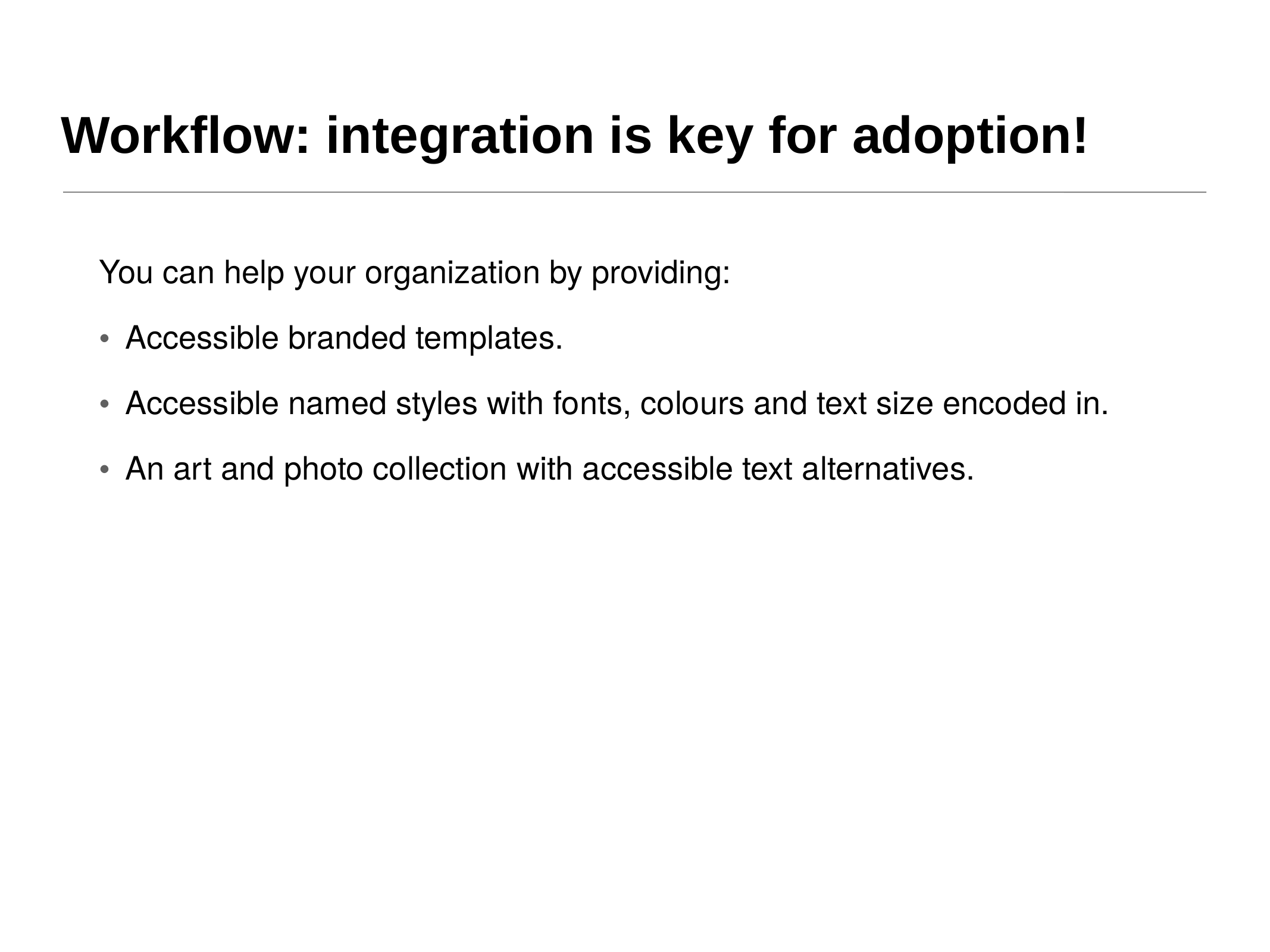

# Workflow: integration is key for adoption!
You can help your organization by providing:
Accessible branded templates.
Accessible named styles with fonts, colours and text size encoded in.
An art and photo collection with accessible text alternatives.